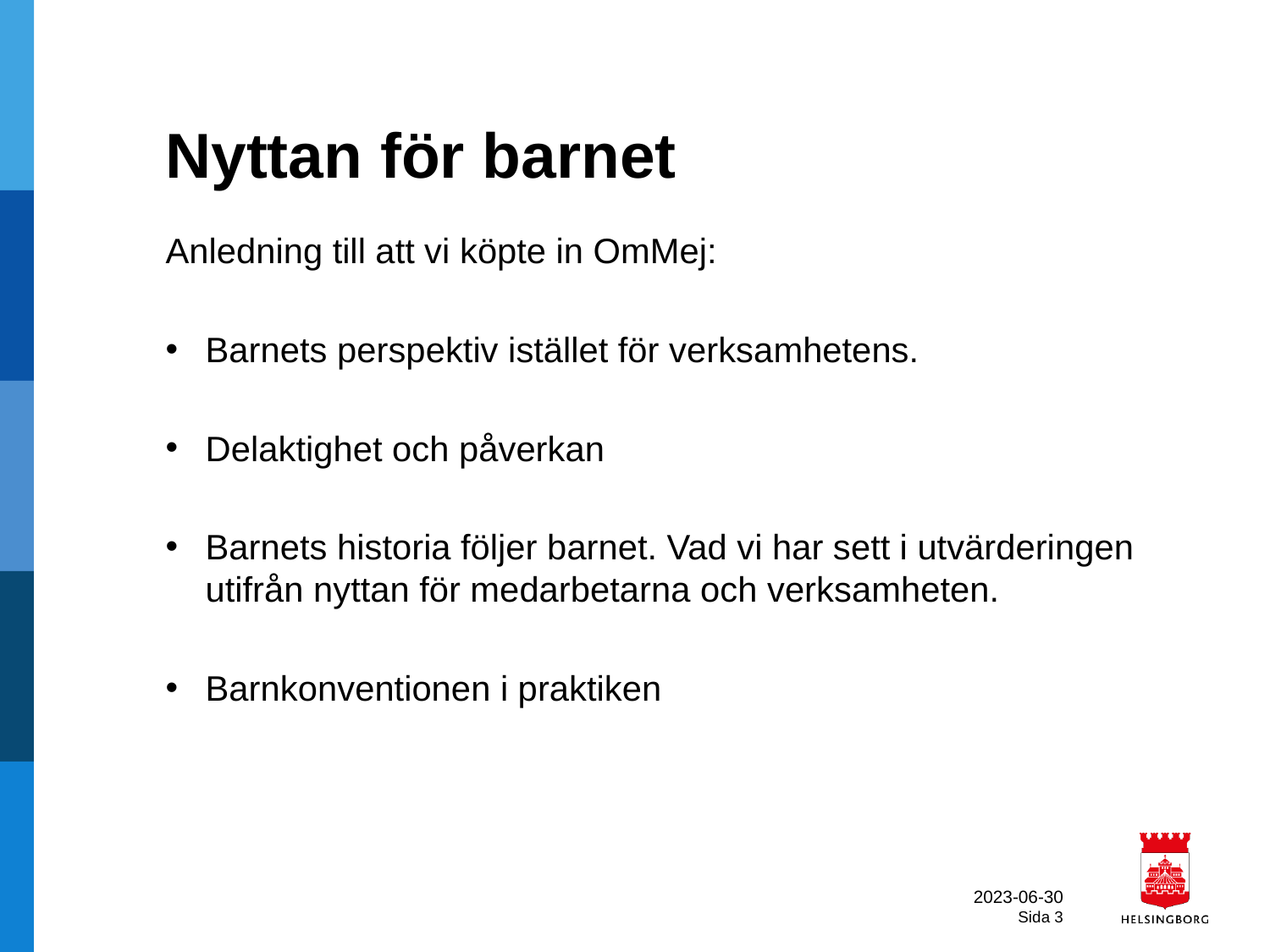

# Nyttan för barnet
Anledning till att vi köpte in OmMej:

Barnets perspektiv istället för verksamhetens.

Delaktighet och påverkan

Barnets historia följer barnet. Vad vi har sett i utvärderingen utifrån nyttan för medarbetarna och verksamheten.

Barnkonventionen i praktiken